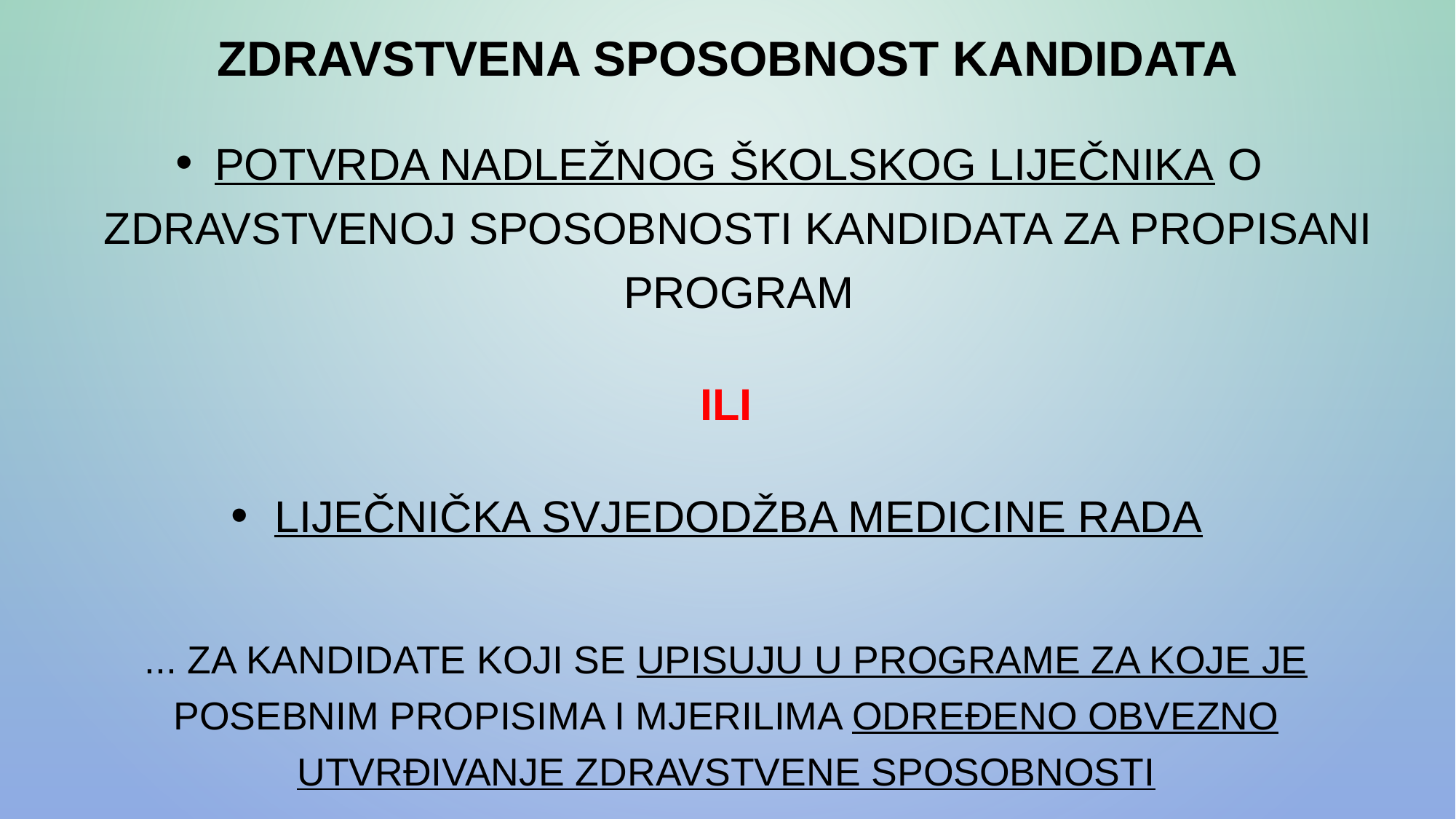

# Zdravstvena sposobnost kandidata
potvrda nadležnog školskog liječnika o zdravstvenoj sposobnosti kandidata za propisani program

ili

liječnička svjedodžba medicine rada

... za kandidate koji se upisuju u programe za koje je posebnim propisima i mjerilima određeno obvezno utvrđivanje zdravstvene sposobnosti